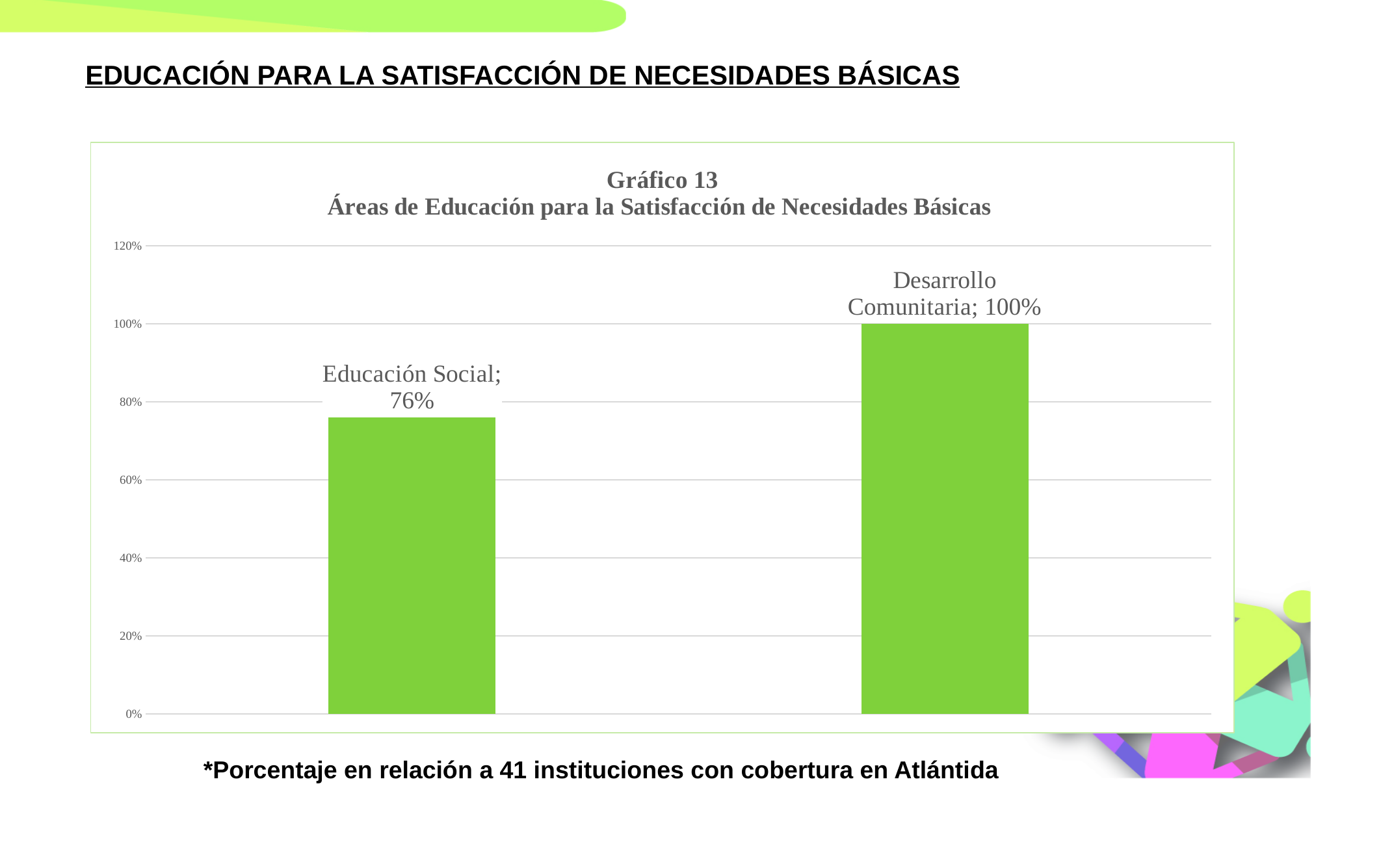

EDUCACIÓN PARA LA SATISFACCIÓN DE NECESIDADES BÁSICAS

### Chart: Gráfico 13
Áreas de Educación para la Satisfacción de Necesidades Básicas

| Category |  |
|---|---|
| Educación Social | 0.76 |
| Desarrollo Comunitaria | 1.0 |
*Porcentaje en relación a 41 instituciones con cobertura en Atlántida